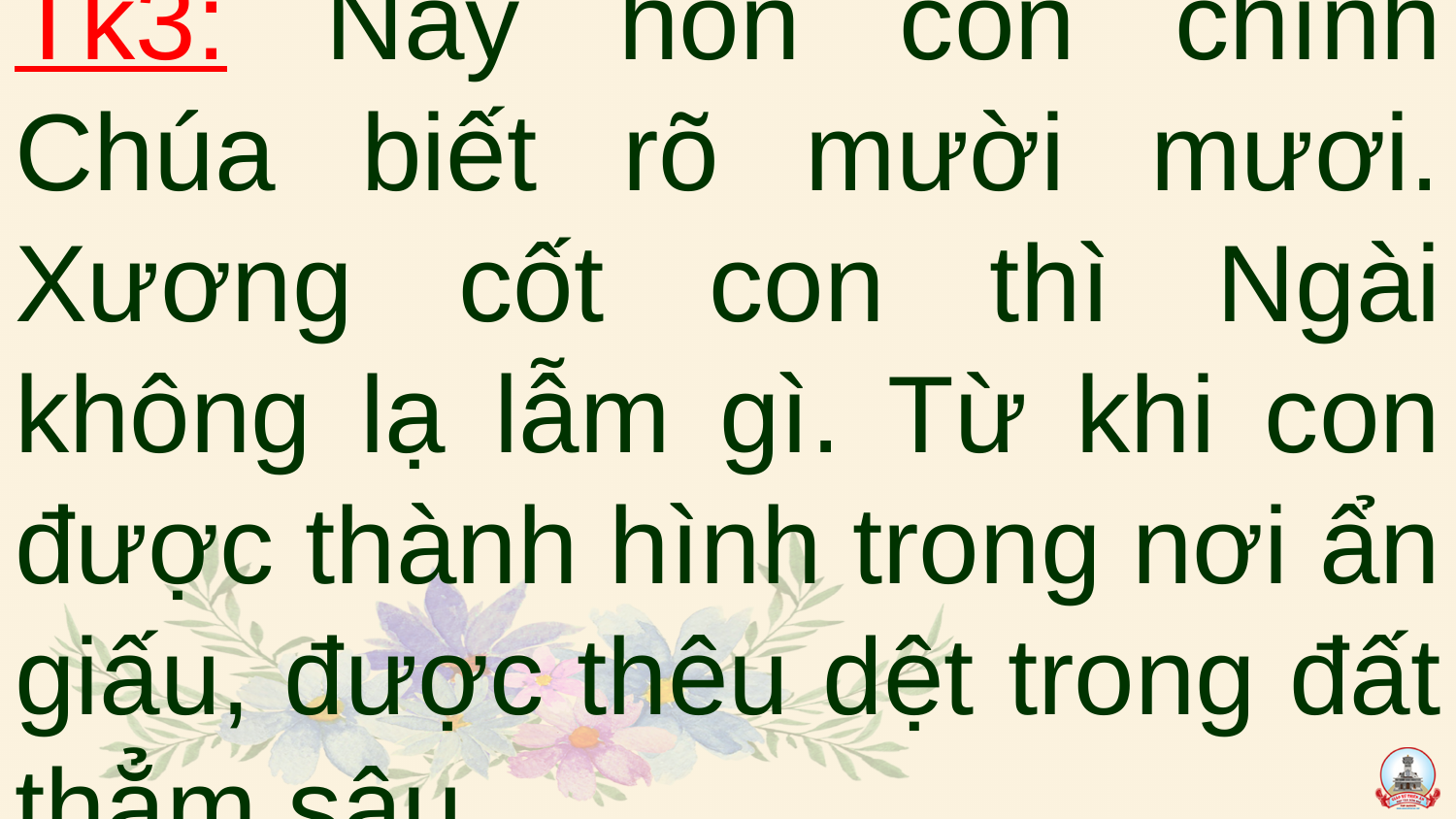

# Tk3: Này hồn con chính Chúa biết rõ mười mươi. Xương cốt con thì Ngài không lạ lẫm gì. Từ khi con được thành hình trong nơi ẩn giấu, được thêu dệt trong đất thẳm sâu.